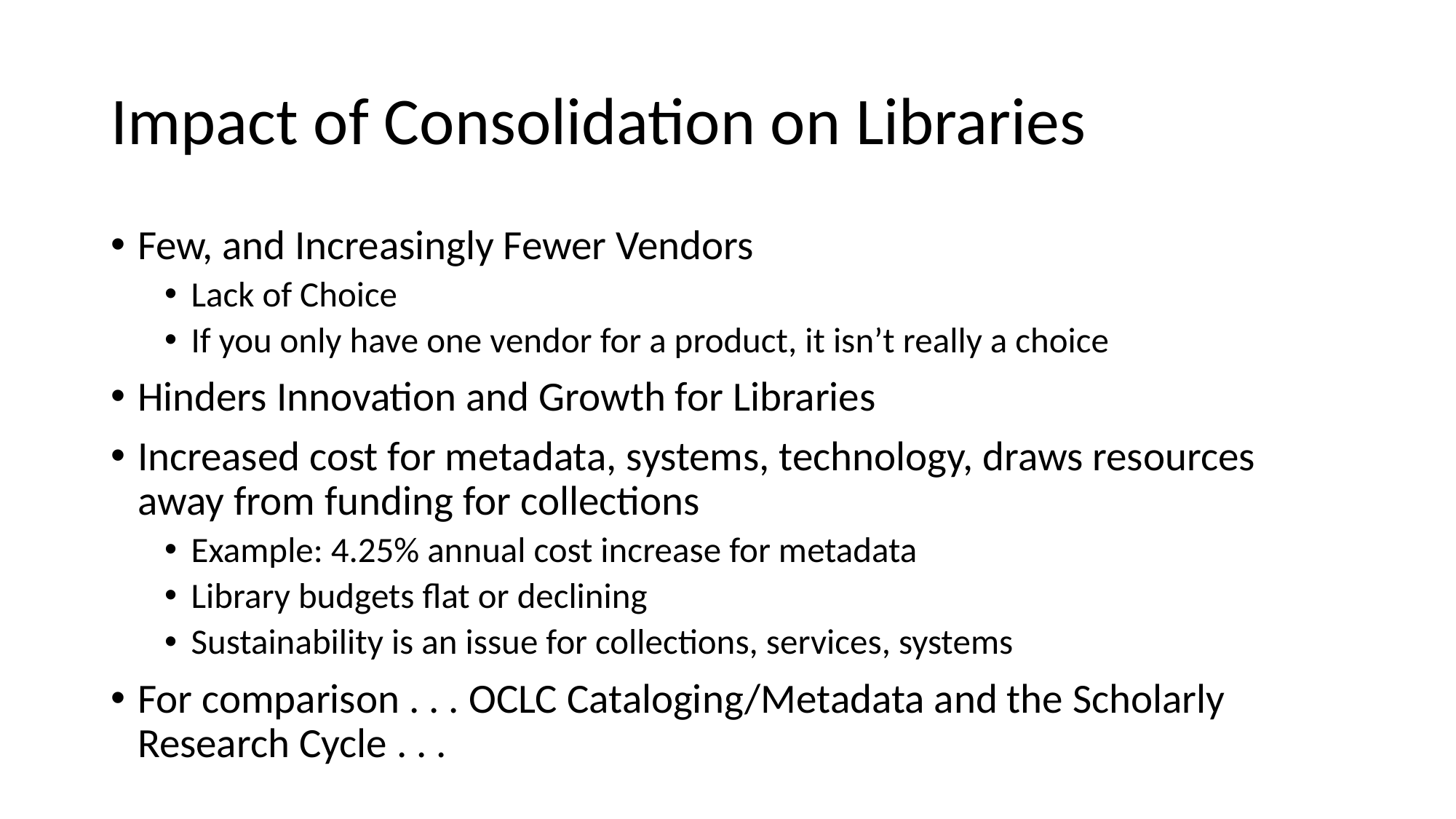

# Impact of Consolidation on Libraries
Few, and Increasingly Fewer Vendors
Lack of Choice
If you only have one vendor for a product, it isn’t really a choice
Hinders Innovation and Growth for Libraries
Increased cost for metadata, systems, technology, draws resources away from funding for collections
Example: 4.25% annual cost increase for metadata
Library budgets flat or declining
Sustainability is an issue for collections, services, systems
For comparison . . . OCLC Cataloging/Metadata and the Scholarly Research Cycle . . .